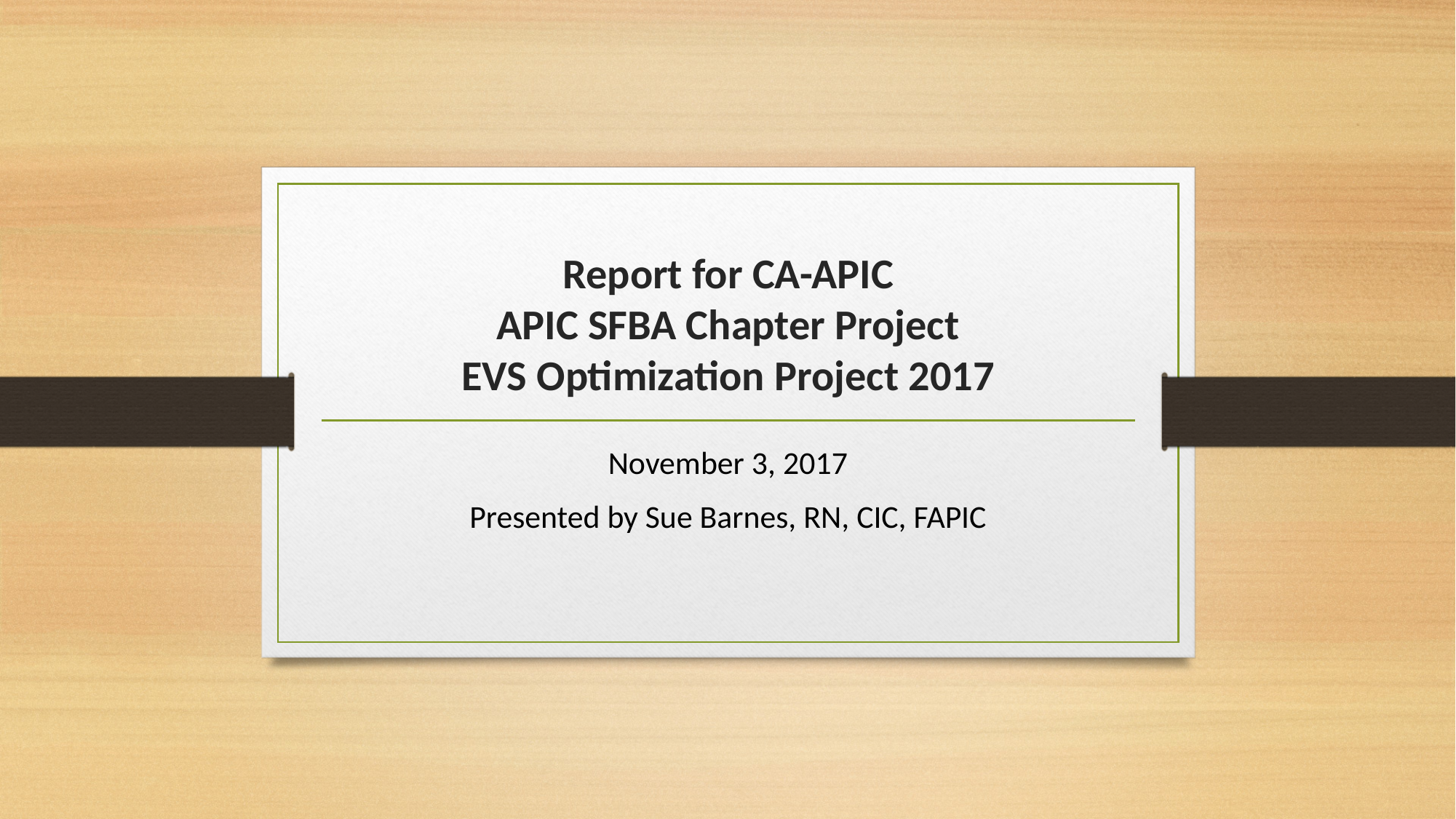

# Report for CA-APIC APIC SFBA Chapter Project EVS Optimization Project 2017
November 3, 2017
Presented by Sue Barnes, RN, CIC, FAPIC